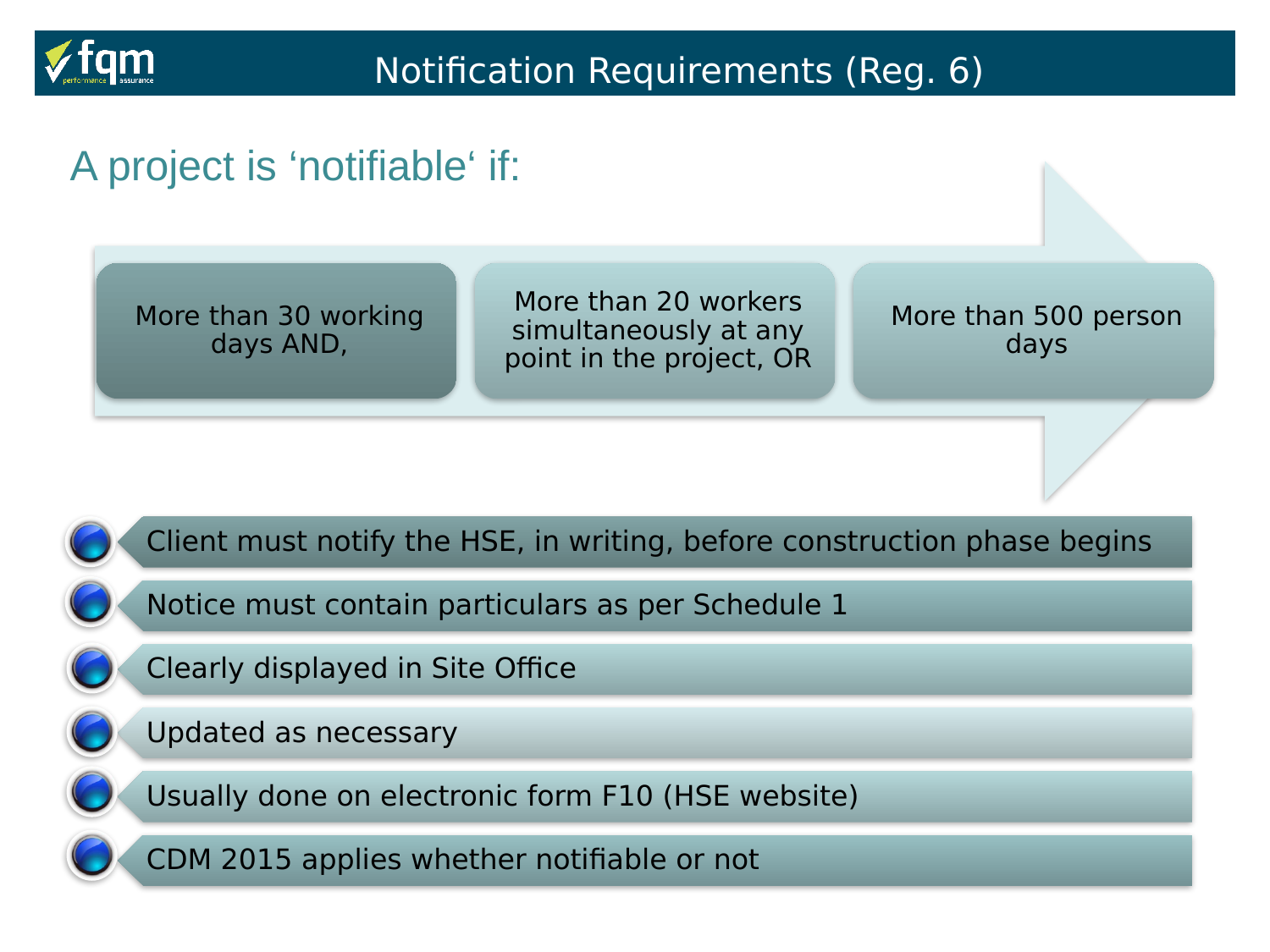

Notification Requirements (Reg. 6)
A project is ‘notifiable‘ if:
More than 30 working days AND,
More than 20 workers simultaneously at any point in the project, OR
More than 500 person days
Client must notify the HSE, in writing, before construction phase begins
Notice must contain particulars as per Schedule 1
Clearly displayed in Site Office
Updated as necessary
Usually done on electronic form F10 (HSE website)
CDM 2015 applies whether notifiable or not